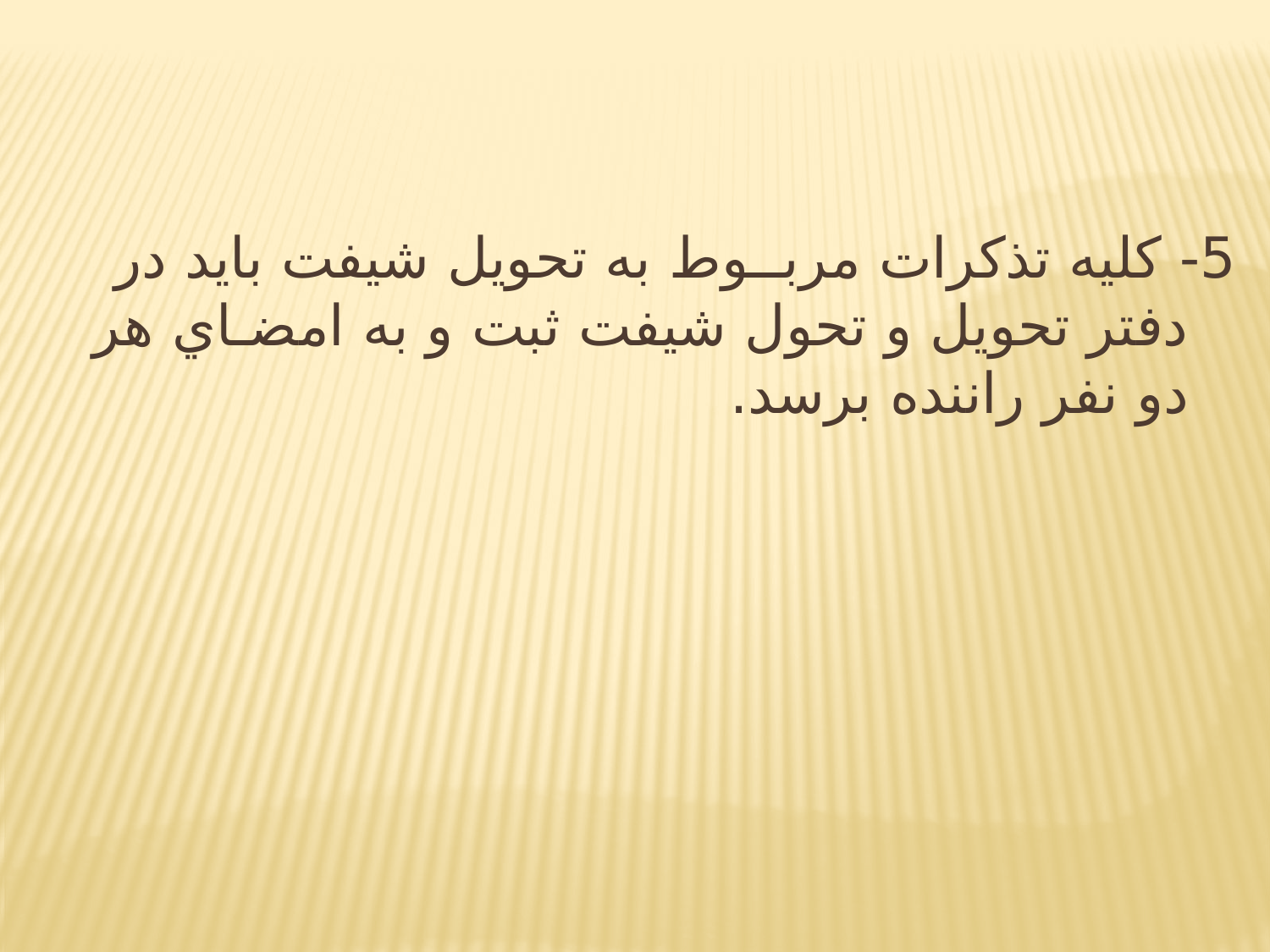

5- كليه تذكرات مربــوط به تحويل شيفت بايد در دفتر تحويل و تحول شيفت ثبت و به امضـاي هر دو نفر راننده برسد.